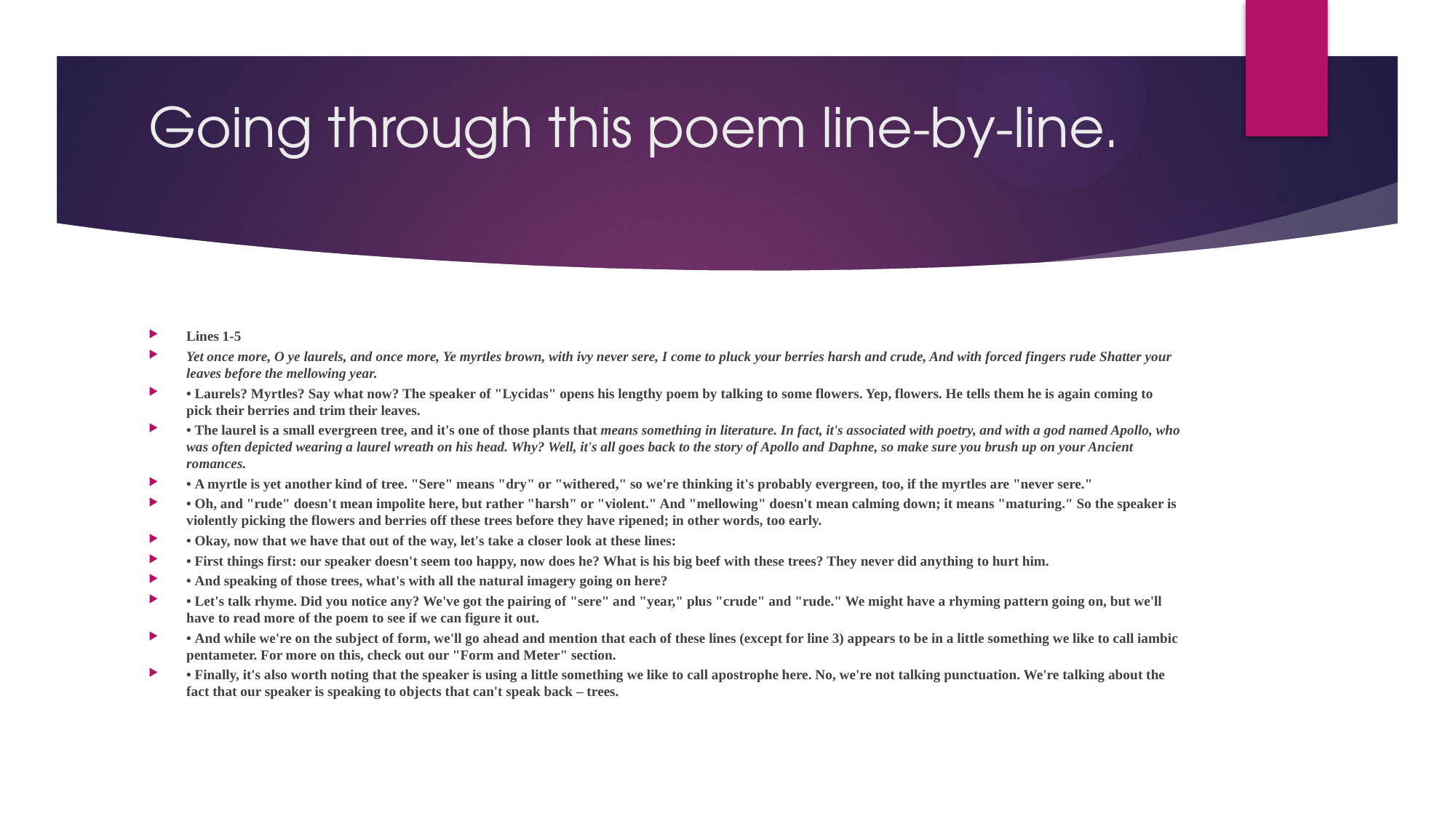

# Going through this poem line-by-line.

Lines 1-5
Yet once more, O ye laurels, and once more, Ye myrtles brown, with ivy never sere, I come to pluck your berries harsh and crude, And with forced fingers rude Shatter your leaves before the mellowing year.
• Laurels? Myrtles? Say what now? The speaker of "Lycidas" opens his lengthy poem by talking to some flowers. Yep, flowers. He tells them he is again coming to pick their berries and trim their leaves.
• The laurel is a small evergreen tree, and it's one of those plants that means something in literature. In fact, it's associated with poetry, and with a god named Apollo, who was often depicted wearing a laurel wreath on his head. Why? Well, it's all goes back to the story of Apollo and Daphne, so make sure you brush up on your Ancient romances.
• A myrtle is yet another kind of tree. "Sere" means "dry" or "withered," so we're thinking it's probably evergreen, too, if the myrtles are "never sere."
• Oh, and "rude" doesn't mean impolite here, but rather "harsh" or "violent." And "mellowing" doesn't mean calming down; it means "maturing." So the speaker is violently picking the flowers and berries off these trees before they have ripened; in other words, too early.
• Okay, now that we have that out of the way, let's take a closer look at these lines:
• First things first: our speaker doesn't seem too happy, now does he? What is his big beef with these trees? They never did anything to hurt him.
• And speaking of those trees, what's with all the natural imagery going on here?
• Let's talk rhyme. Did you notice any? We've got the pairing of "sere" and "year," plus "crude" and "rude." We might have a rhyming pattern going on, but we'll have to read more of the poem to see if we can figure it out.
• And while we're on the subject of form, we'll go ahead and mention that each of these lines (except for line 3) appears to be in a little something we like to call iambic pentameter. For more on this, check out our "Form and Meter" section.
• Finally, it's also worth noting that the speaker is using a little something we like to call apostrophe here. No, we're not talking punctuation. We're talking about the fact that our speaker is speaking to objects that can't speak back – trees.